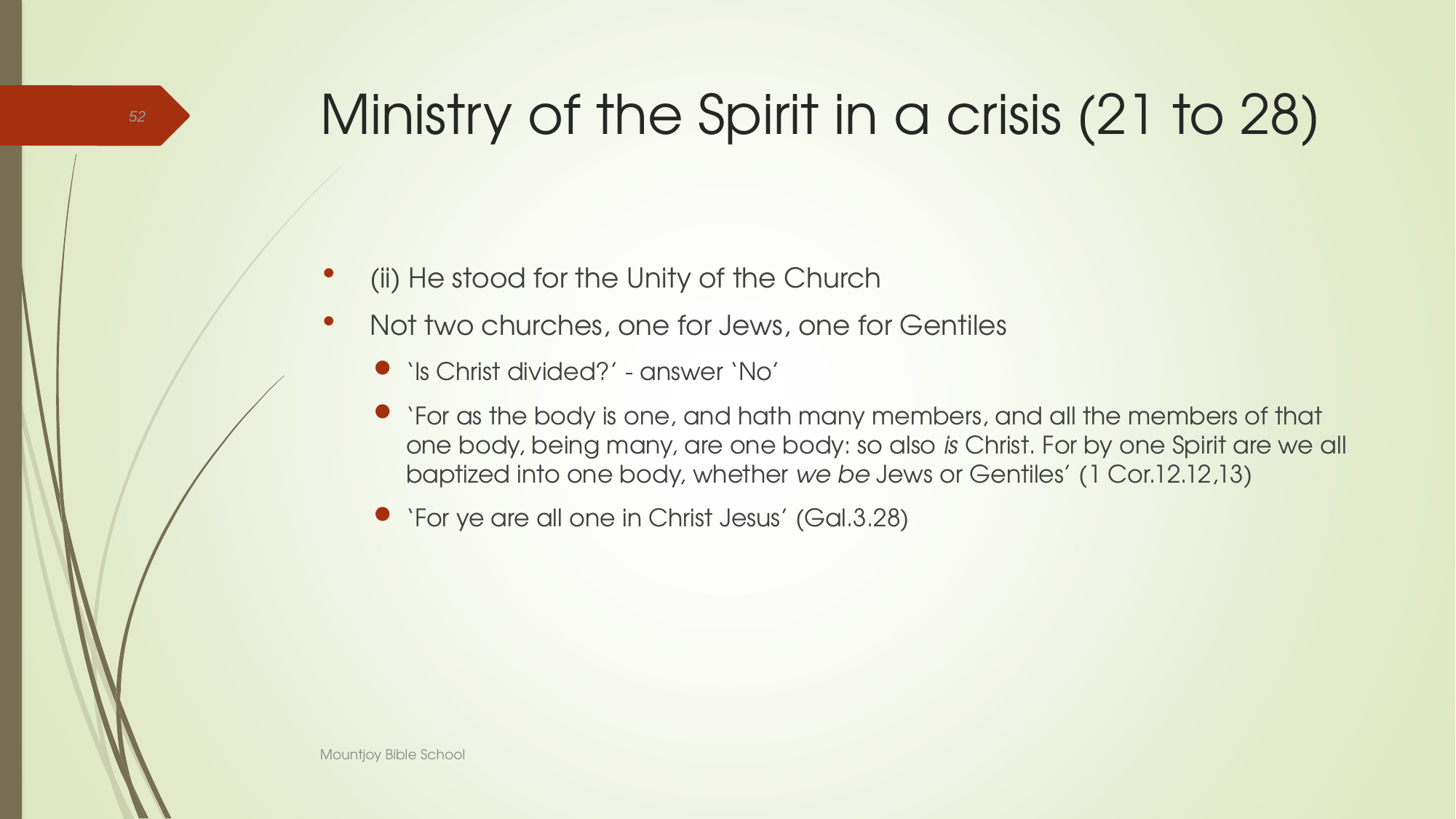

# Ministry of the Spirit in a crisis (21 to 28)
52
(ii) He stood for the Unity of the Church
Not two churches, one for Jews, one for Gentiles
‘Is Christ divided?’ - answer ‘No’
‘For as the body is one, and hath many members, and all the members of that one body, being many, are one body: so also is Christ. For by one Spirit are we all baptized into one body, whether we be Jews or Gentiles’ (1 Cor.12.12,13)
‘For ye are all one in Christ Jesus’ (Gal.3.28)

Mountjoy Bible School